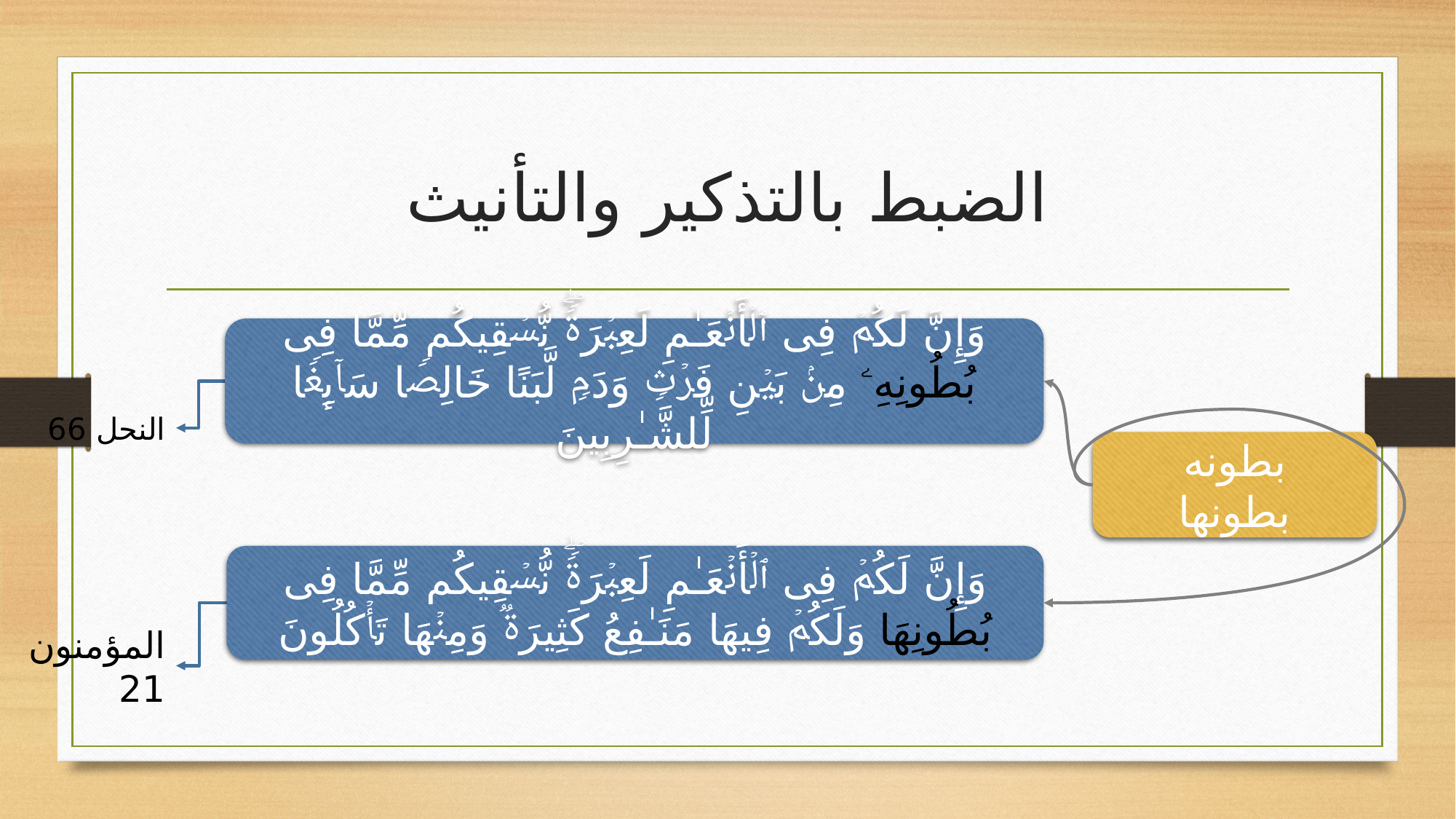

# الضبط بالتذكير والتأنيث
وَإِنَّ لَكُمۡ فِی ٱلۡأَنۡعَـٰمِ لَعِبۡرَةࣰۖ نُّسۡقِیكُم مِّمَّا فِی بُطُونِهِۦ مِنۢ بَیۡنِ فَرۡثࣲ وَدَمࣲ لَّبَنًا خَالِصࣰا سَاۤىِٕغࣰا لِّلشَّـٰرِبِینَ
النحل 66
بطونه
بطونها
وَإِنَّ لَكُمۡ فِی ٱلۡأَنۡعَـٰمِ لَعِبۡرَةࣰۖ نُّسۡقِیكُم مِّمَّا فِی بُطُونِهَا وَلَكُمۡ فِیهَا مَنَـٰفِعُ كَثِیرَةࣱ وَمِنۡهَا تَأۡكُلُونَ
المؤمنون 21